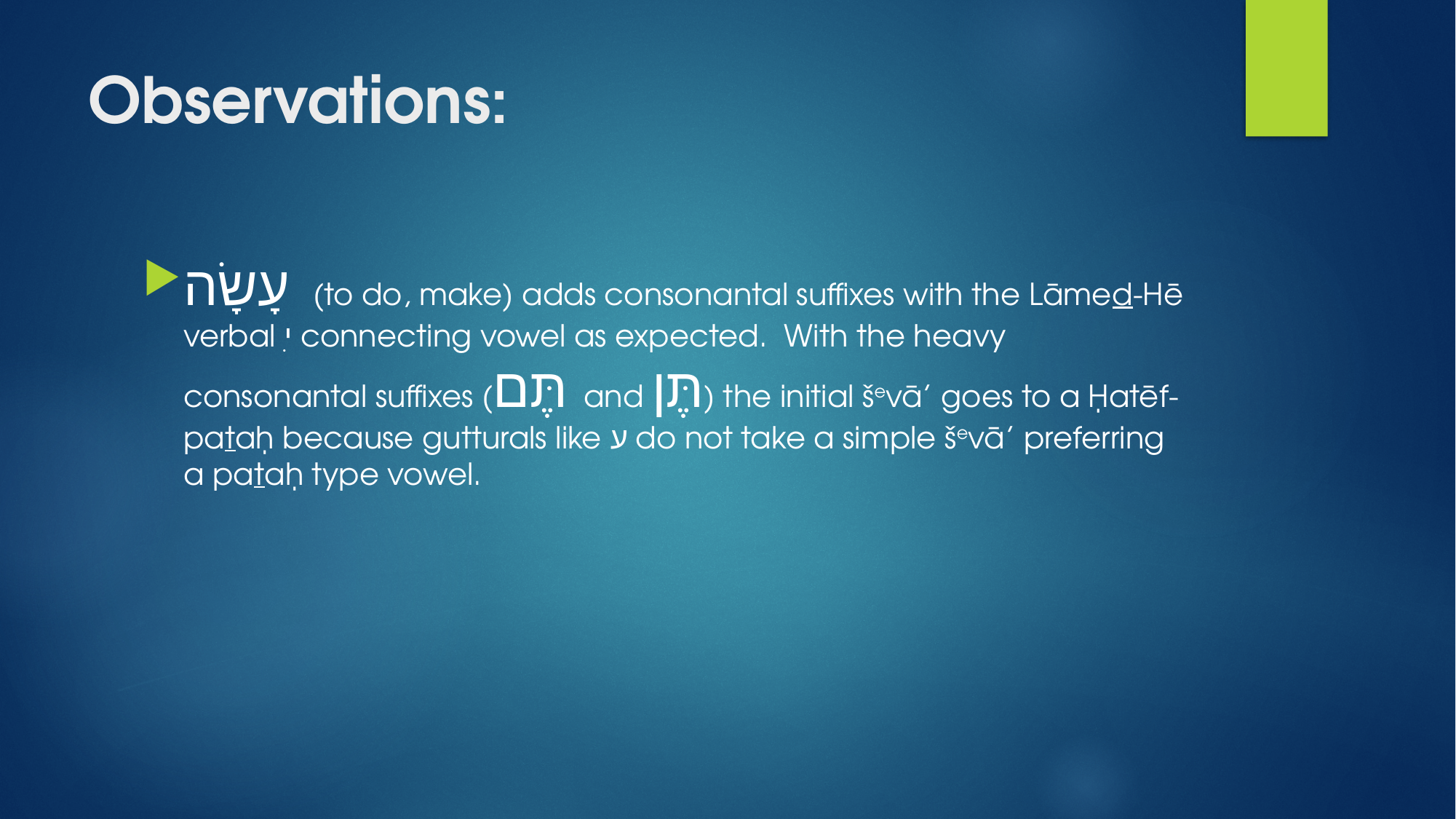

# Observations:
עָשָׂה   (to do, make) adds consonantal suffixes with the Lāmed-Hē verbal ִי connecting vowel as expected.  With the heavy consonantal suffixes (תֶּם  and תֶּן) the initial ševā’ goes to a Ḥatēf-pataḥ because gutturals like ע do not take a simple ševā’ preferring a pataḥ type vowel.